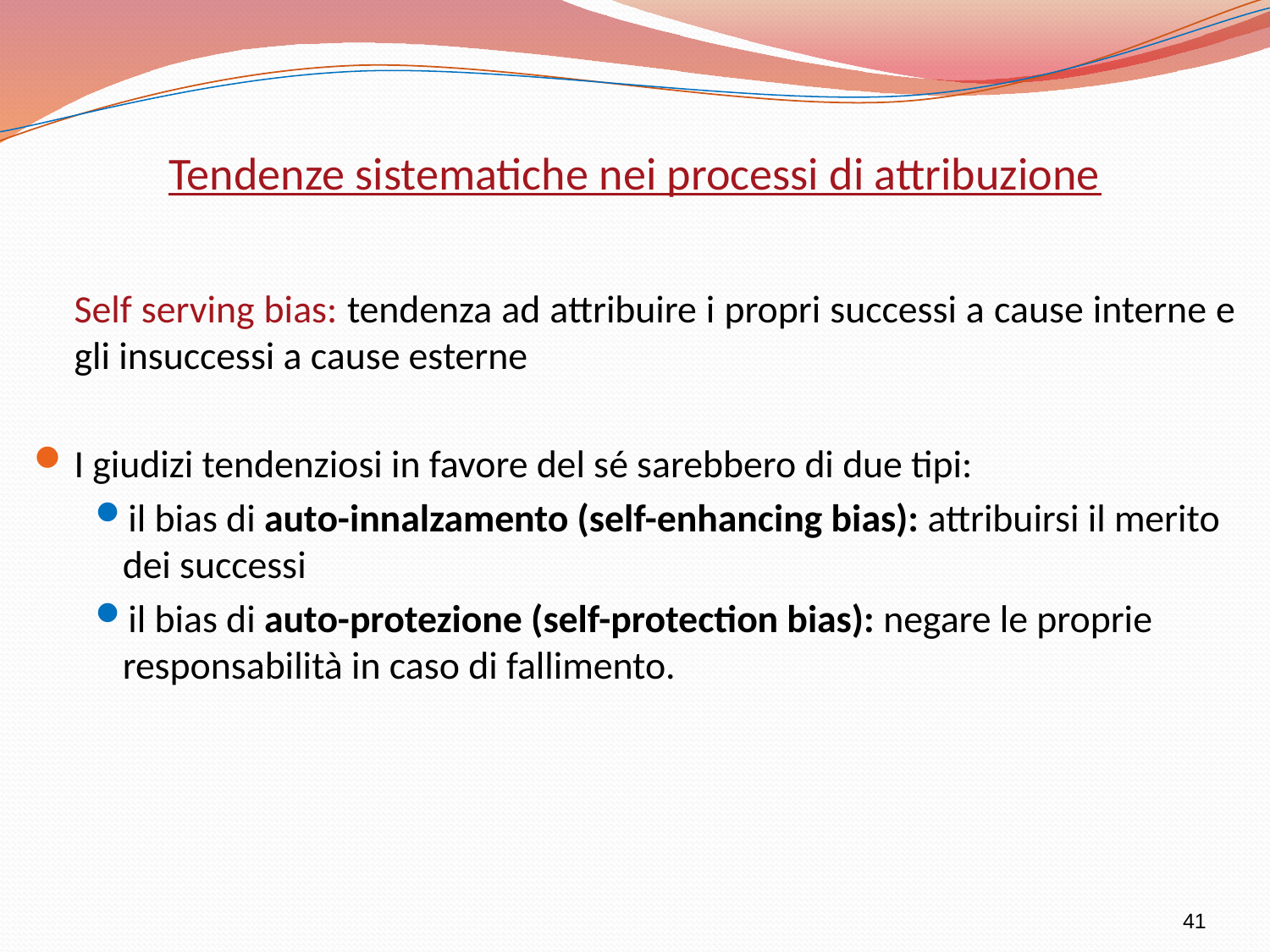

Tendenze sistematiche nei processi di attribuzione

	Self serving bias: tendenza ad attribuire i propri successi a cause interne e gli insuccessi a cause esterne

I giudizi tendenziosi in favore del sé sarebbero di due tipi:
il bias di auto-innalzamento (self-enhancing bias): attribuirsi il merito dei successi
il bias di auto-protezione (self-protection bias): negare le proprie responsabilità in caso di fallimento.
41